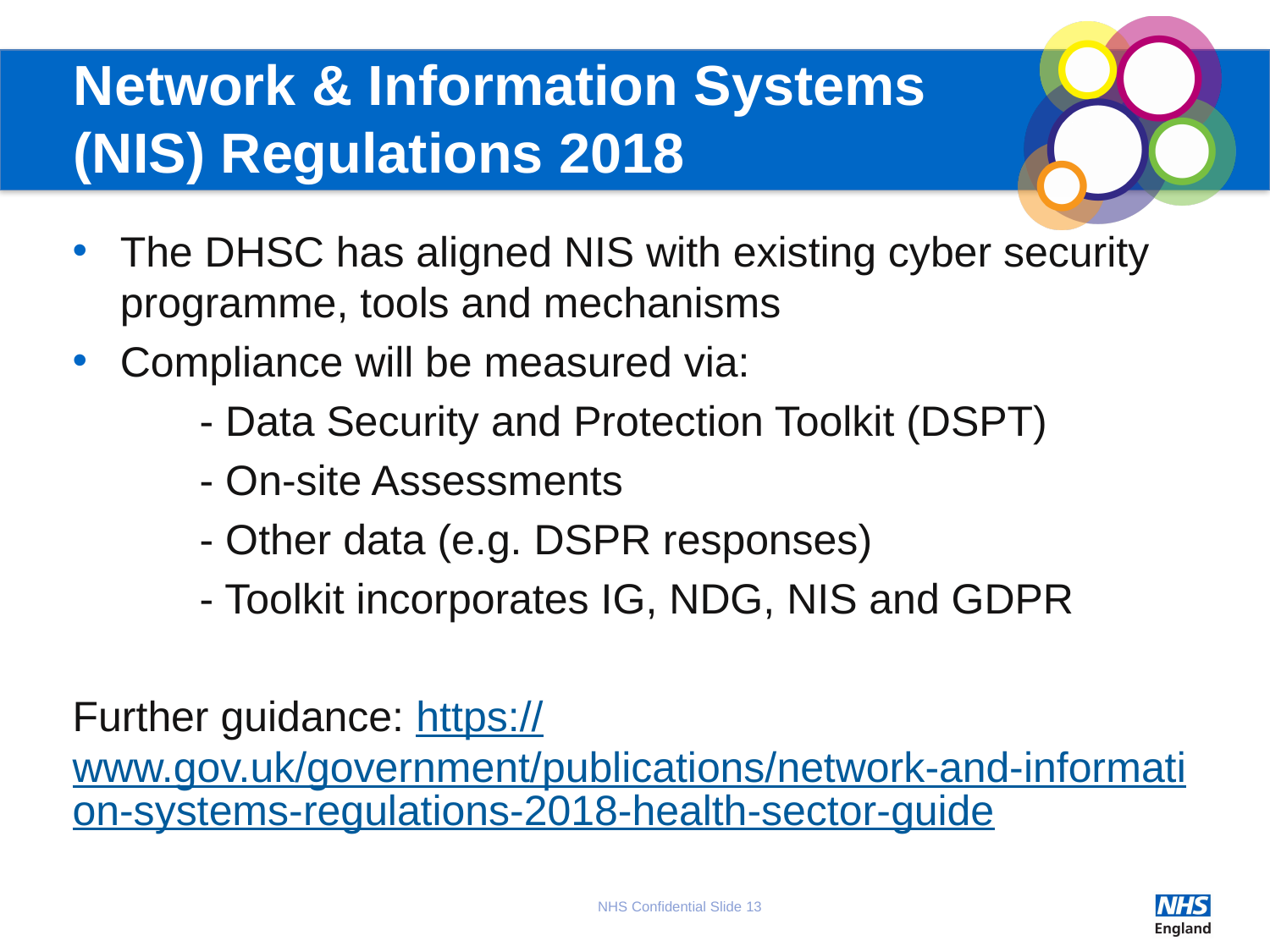

# Network & Information Systems (NIS) Regulations 2018
The DHSC has aligned NIS with existing cyber security programme, tools and mechanisms
Compliance will be measured via:
	- Data Security and Protection Toolkit (DSPT)
	- On-site Assessments
	- Other data (e.g. DSPR responses)
	- Toolkit incorporates IG, NDG, NIS and GDPR

Further guidance: https://www.gov.uk/government/publications/network-and-information-systems-regulations-2018-health-sector-guide

NHS Confidential Slide 13